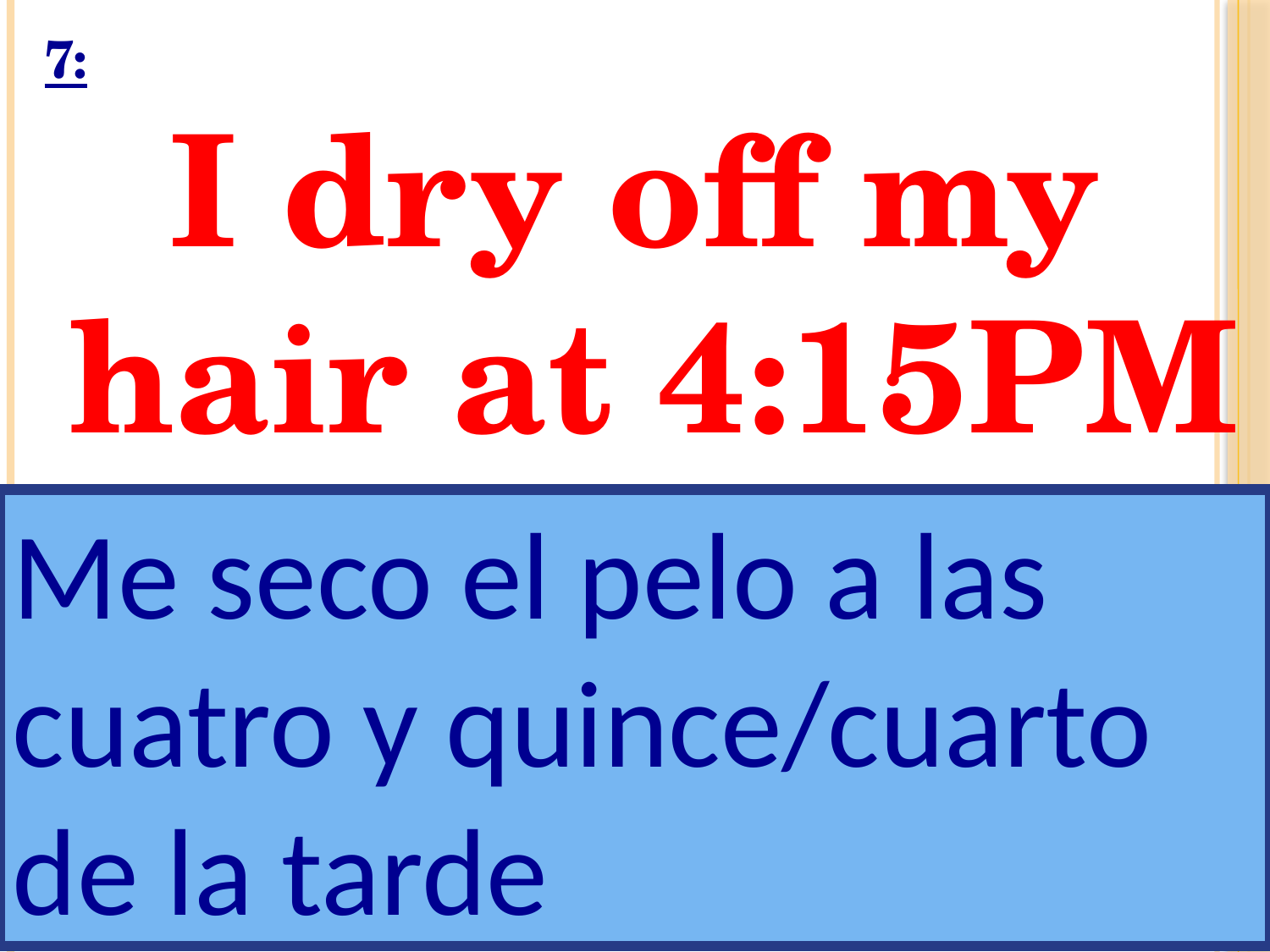

# 7:
I dry off my hair at 4:15PM
Me seco el pelo a las cuatro y quince/cuarto de la tarde